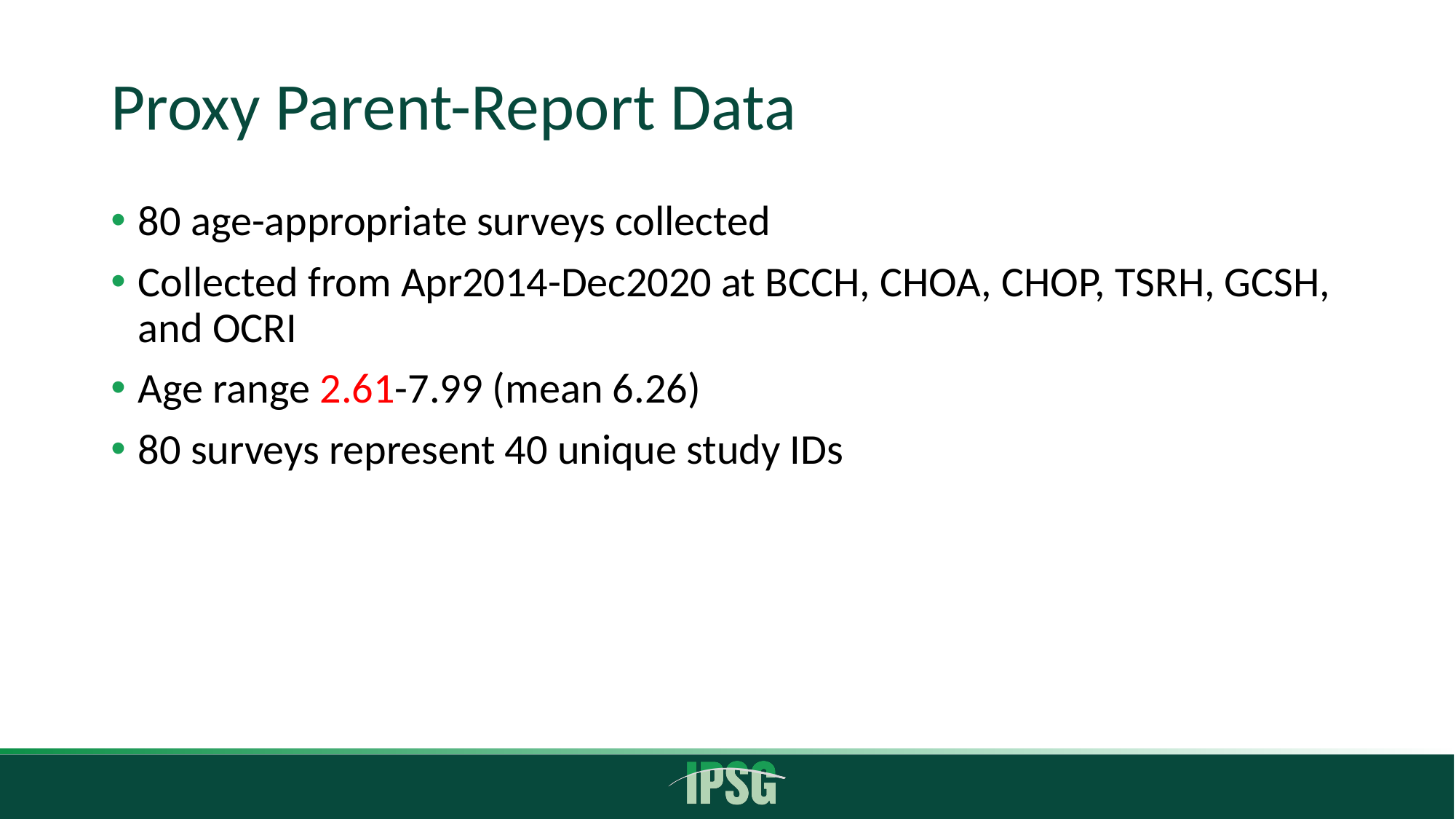

# Proxy Parent-Report Data
80 age-appropriate surveys collected
Collected from Apr2014-Dec2020 at BCCH, CHOA, CHOP, TSRH, GCSH, and OCRI
Age range 2.61-7.99 (mean 6.26)
80 surveys represent 40 unique study IDs